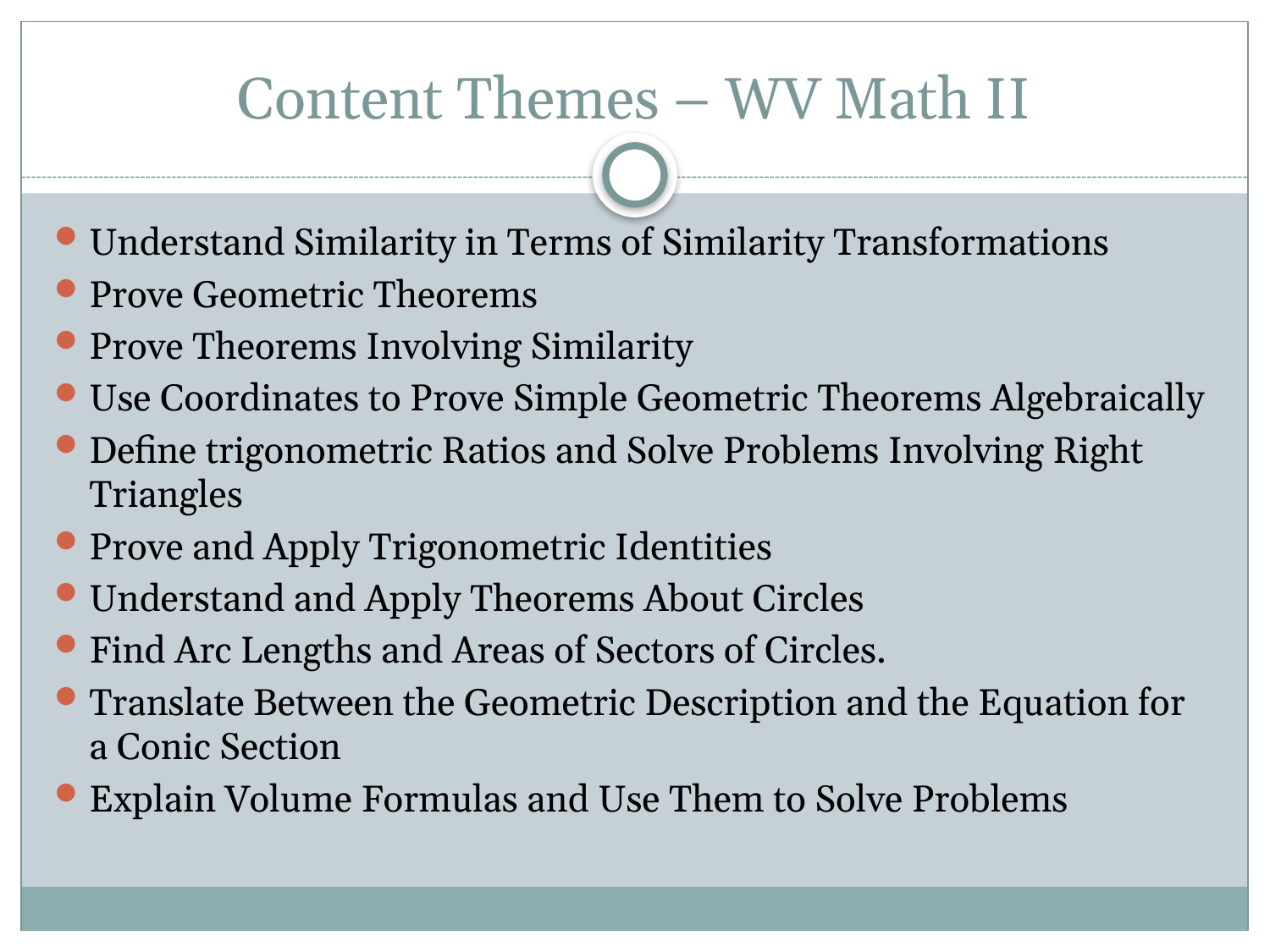

# Content Themes – WV Math II
Understand Similarity in Terms of Similarity Transformations
Prove Geometric Theorems
Prove Theorems Involving Similarity
Use Coordinates to Prove Simple Geometric Theorems Algebraically
Define trigonometric Ratios and Solve Problems Involving Right Triangles
Prove and Apply Trigonometric Identities
Understand and Apply Theorems About Circles
Find Arc Lengths and Areas of Sectors of Circles.
Translate Between the Geometric Description and the Equation for a Conic Section
Explain Volume Formulas and Use Them to Solve Problems